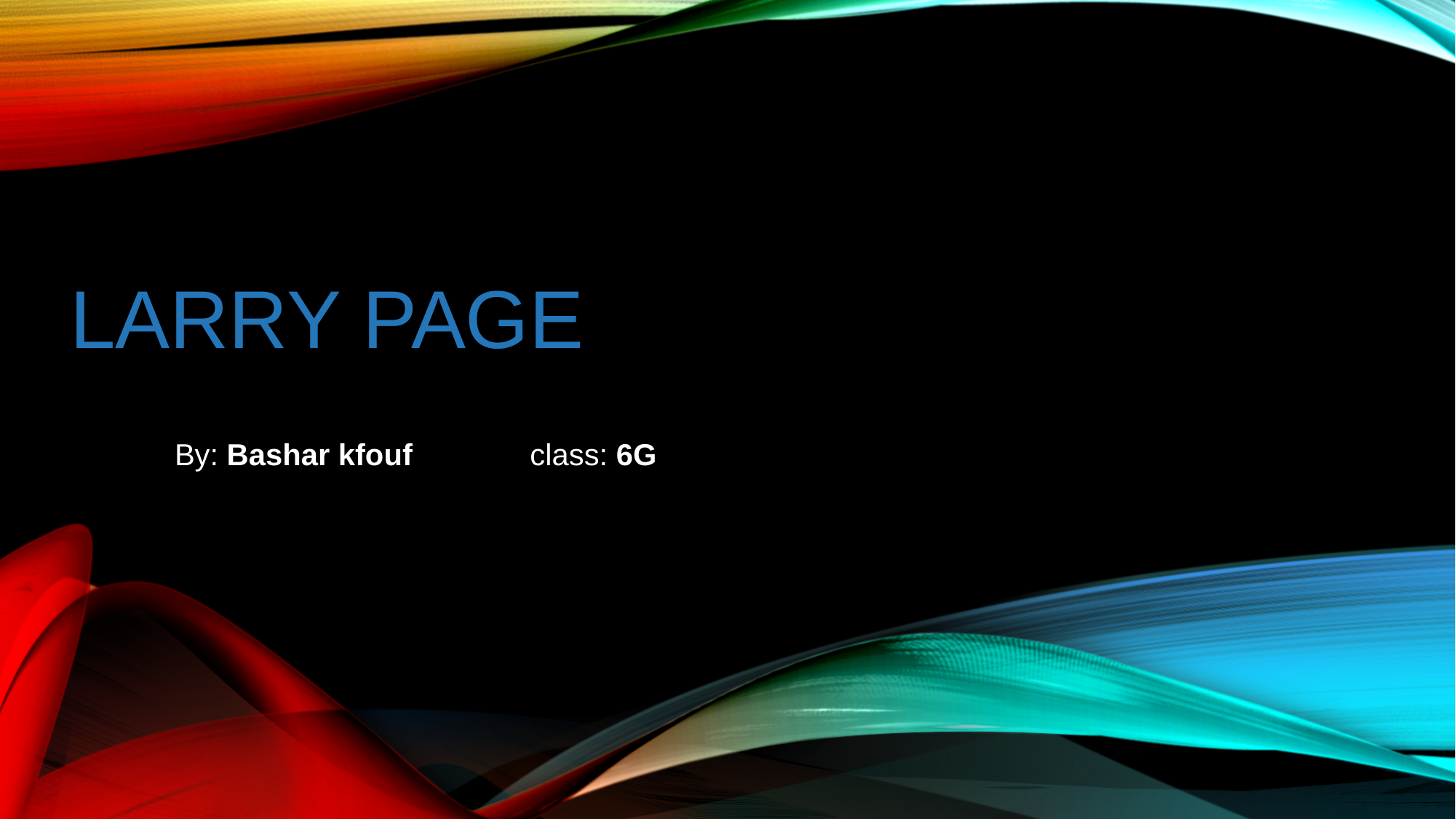

# Larry Page
By: Bashar kfouf              class: 6G